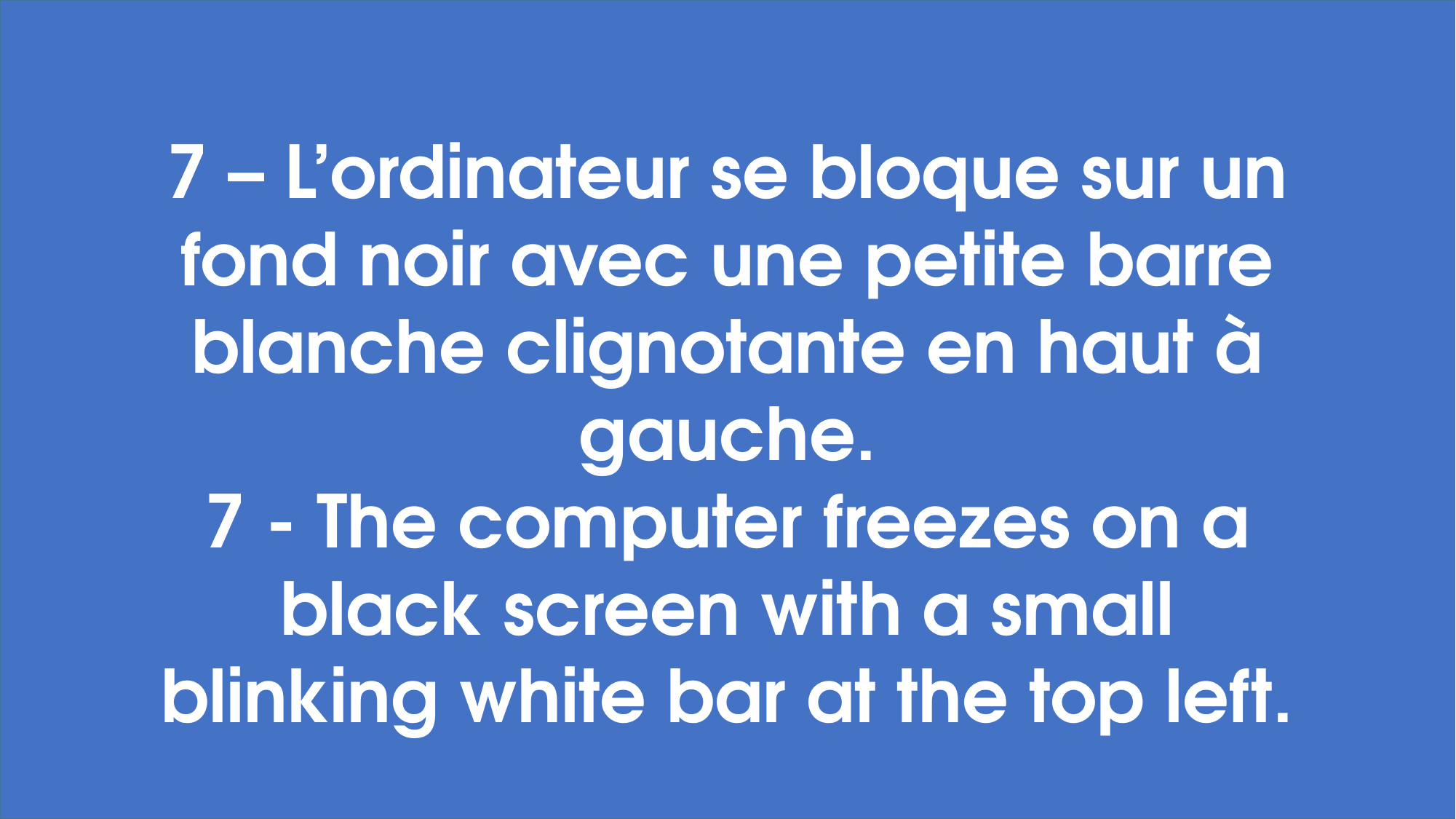

7 – L’ordinateur se bloque sur un fond noir avec une petite barre blanche clignotante en haut à gauche.
7 - The computer freezes on a black screen with a small blinking white bar at the top left.
28